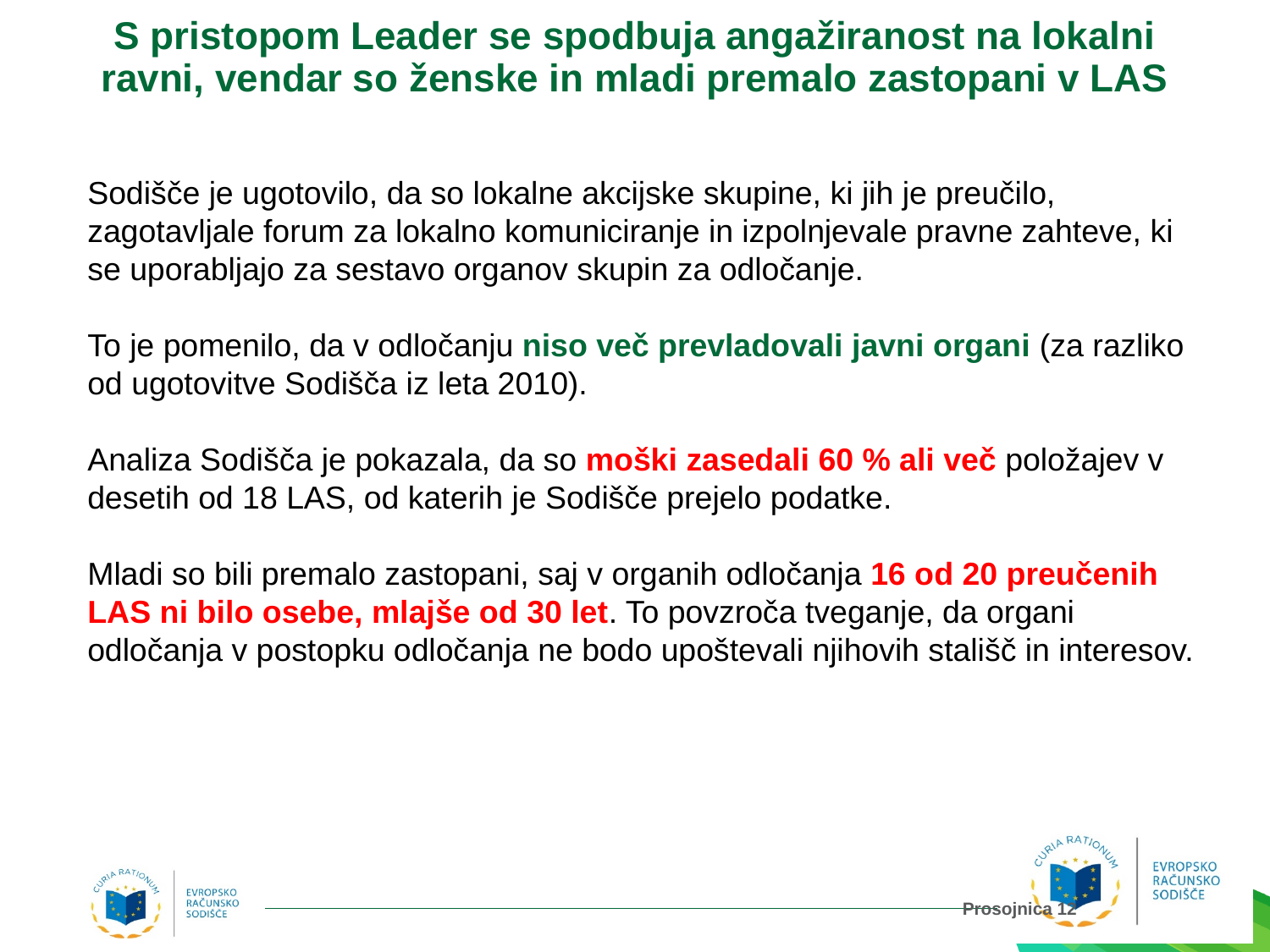

# S pristopom Leader se spodbuja angažiranost na lokalni ravni, vendar so ženske in mladi premalo zastopani v LAS
Sodišče je ugotovilo, da so lokalne akcijske skupine, ki jih je preučilo, zagotavljale forum za lokalno komuniciranje in izpolnjevale pravne zahteve, ki se uporabljajo za sestavo organov skupin za odločanje.

To je pomenilo, da v odločanju niso več prevladovali javni organi (za razliko od ugotovitve Sodišča iz leta 2010).

Analiza Sodišča je pokazala, da so moški zasedali 60 % ali več položajev v desetih od 18 LAS, od katerih je Sodišče prejelo podatke.

Mladi so bili premalo zastopani, saj v organih odločanja 16 od 20 preučenih LAS ni bilo osebe, mlajše od 30 let. To povzroča tveganje, da organi odločanja v postopku odločanja ne bodo upoštevali njihovih stališč in interesov.
Prosojnica 12